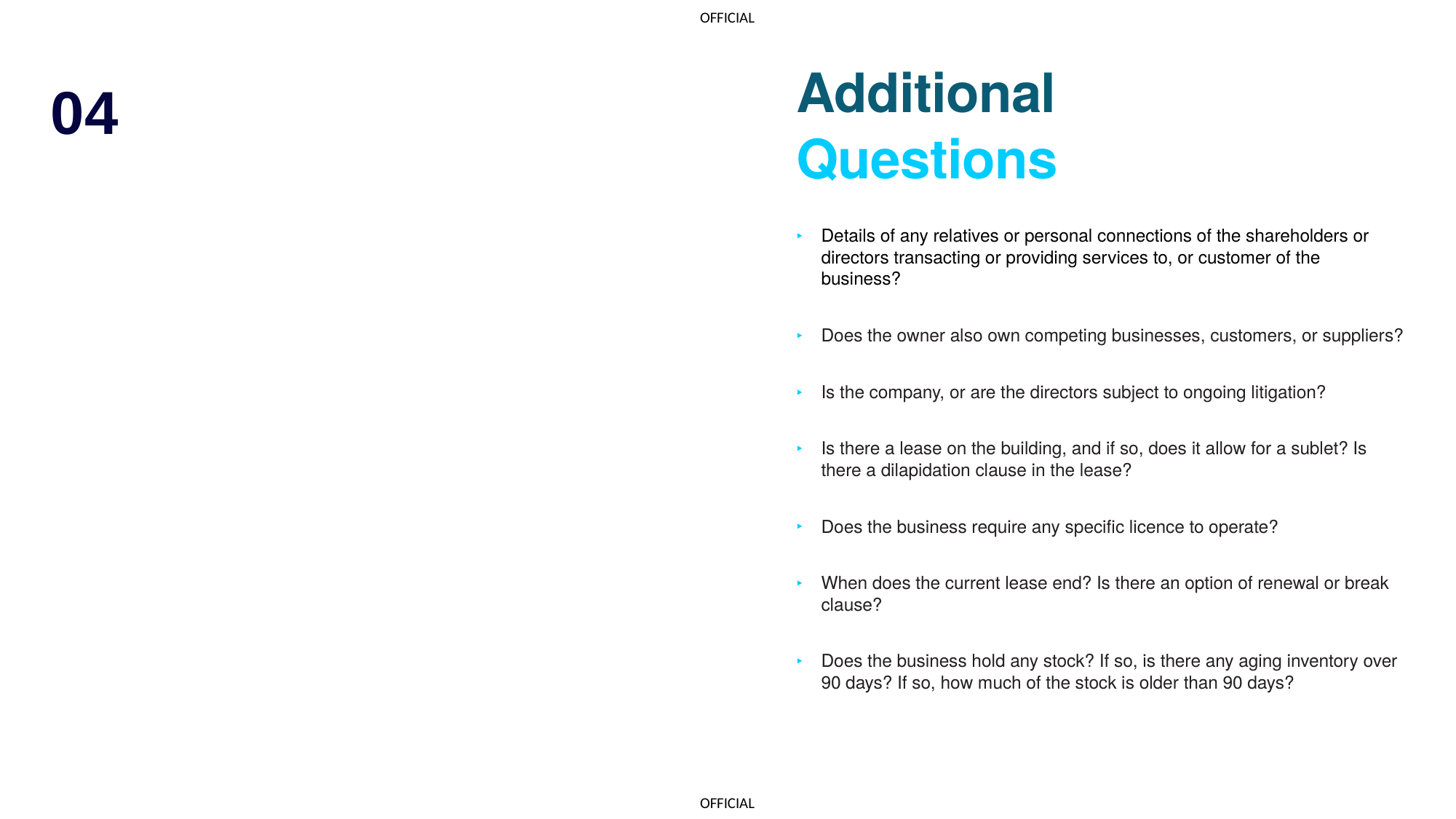

Additional
Questions
Details of any relatives or personal connections of the shareholders or directors transacting or providing services to, or customer of the business?
Does the owner also own competing businesses, customers, or suppliers?
Is the company, or are the directors subject to ongoing litigation?
Is there a lease on the building, and if so, does it allow for a sublet? Is there a dilapidation clause in the lease?
Does the business require any specific licence to operate?
When does the current lease end? Is there an option of renewal or break clause?
Does the business hold any stock? If so, is there any aging inventory over 90 days? If so, how much of the stock is older than 90 days?

Buy a business workshop – Warsaw 2024
# 04
Department for Business and Trade